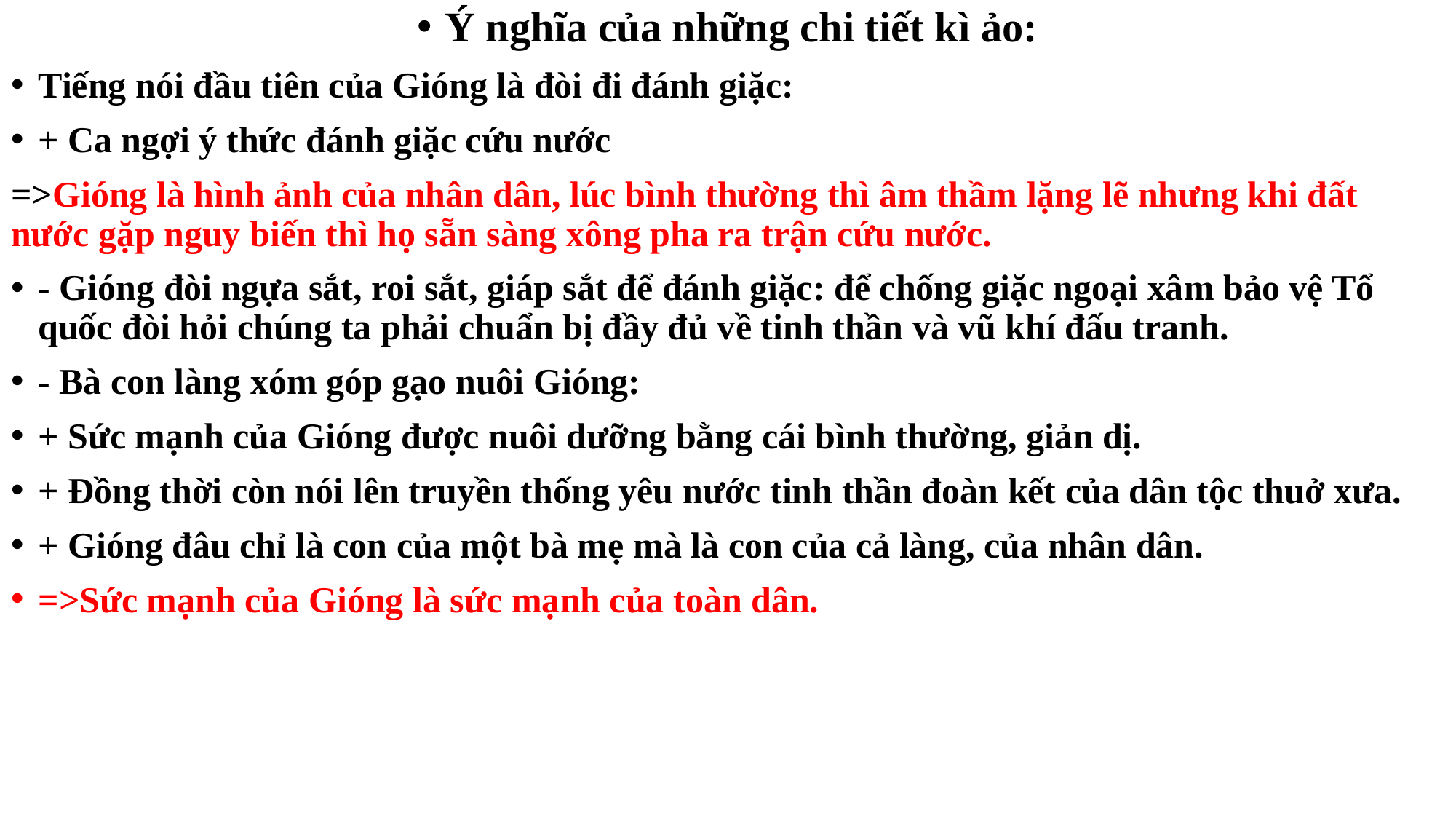

Ý nghĩa của những chi tiết kì ảo:
Tiếng nói đầu tiên của Gióng là đòi đi đánh giặc:
+ Ca ngợi ý thức đánh giặc cứu nước
=>Gióng là hình ảnh của nhân dân, lúc bình thường thì âm thầm lặng lẽ nhưng khi đất nước gặp nguy biến thì họ sẵn sàng xông pha ra trận cứu nước.
- Gióng đòi ngựa sắt, roi sắt, giáp sắt để đánh giặc: để chống giặc ngoại xâm bảo vệ Tổ quốc đòi hỏi chúng ta phải chuẩn bị đầy đủ về tinh thần và vũ khí đấu tranh.
- Bà con làng xóm góp gạo nuôi Gióng:
+ Sức mạnh của Gióng được nuôi dưỡng bằng cái bình thường, giản dị.
+ Đồng thời còn nói lên truyền thống yêu nước tinh thần đoàn kết của dân tộc thuở xưa.
+ Gióng đâu chỉ là con của một bà mẹ mà là con của cả làng, của nhân dân.
=>Sức mạnh của Gióng là sức mạnh của toàn dân.